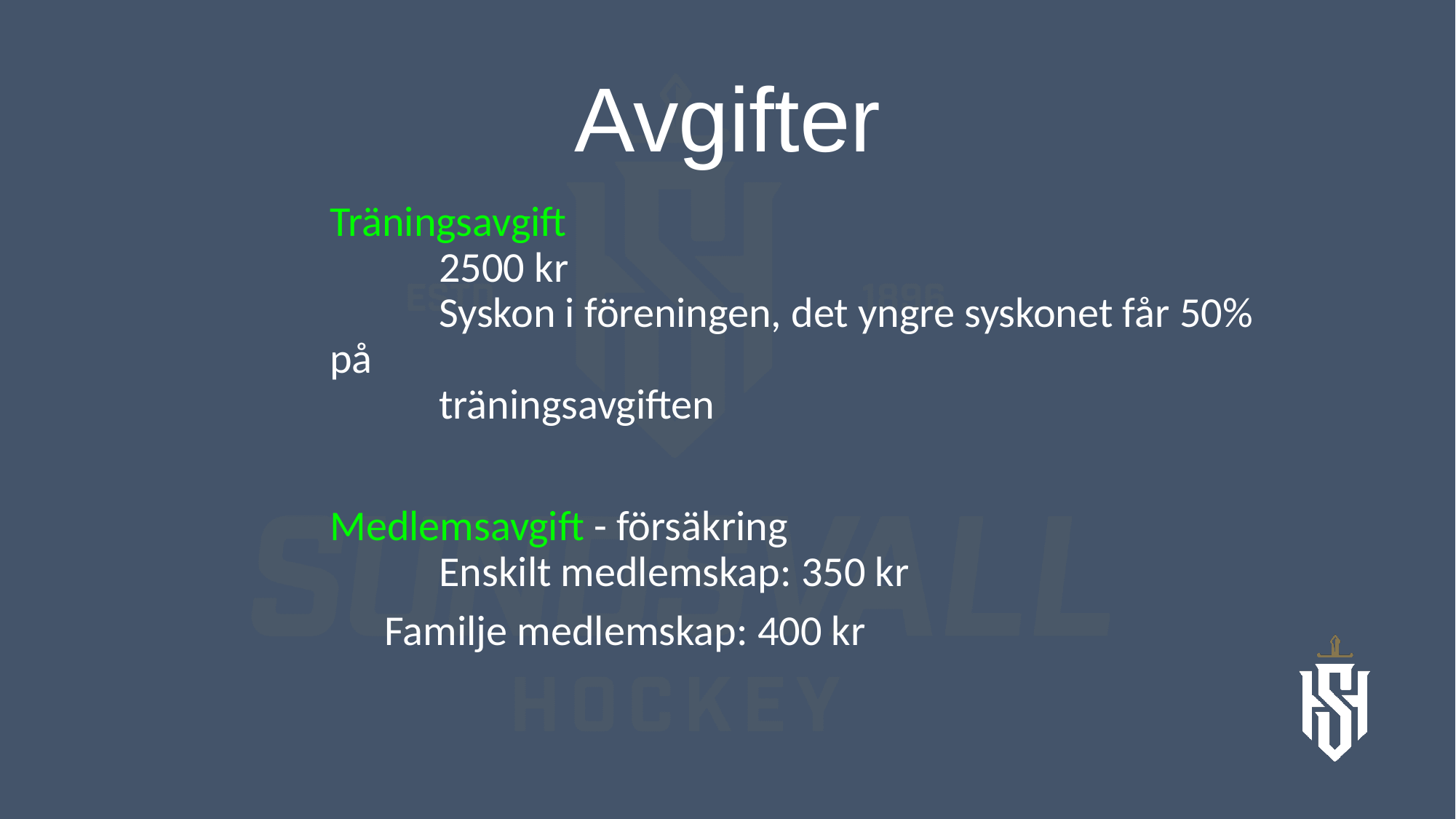

# Avgifter
Träningsavgift
	2500 kr
	Syskon i föreningen, det yngre syskonet får 50% på
	träningsavgiften

Medlemsavgift - försäkring
	Enskilt medlemskap: 350 kr
Familje medlemskap: 400 kr